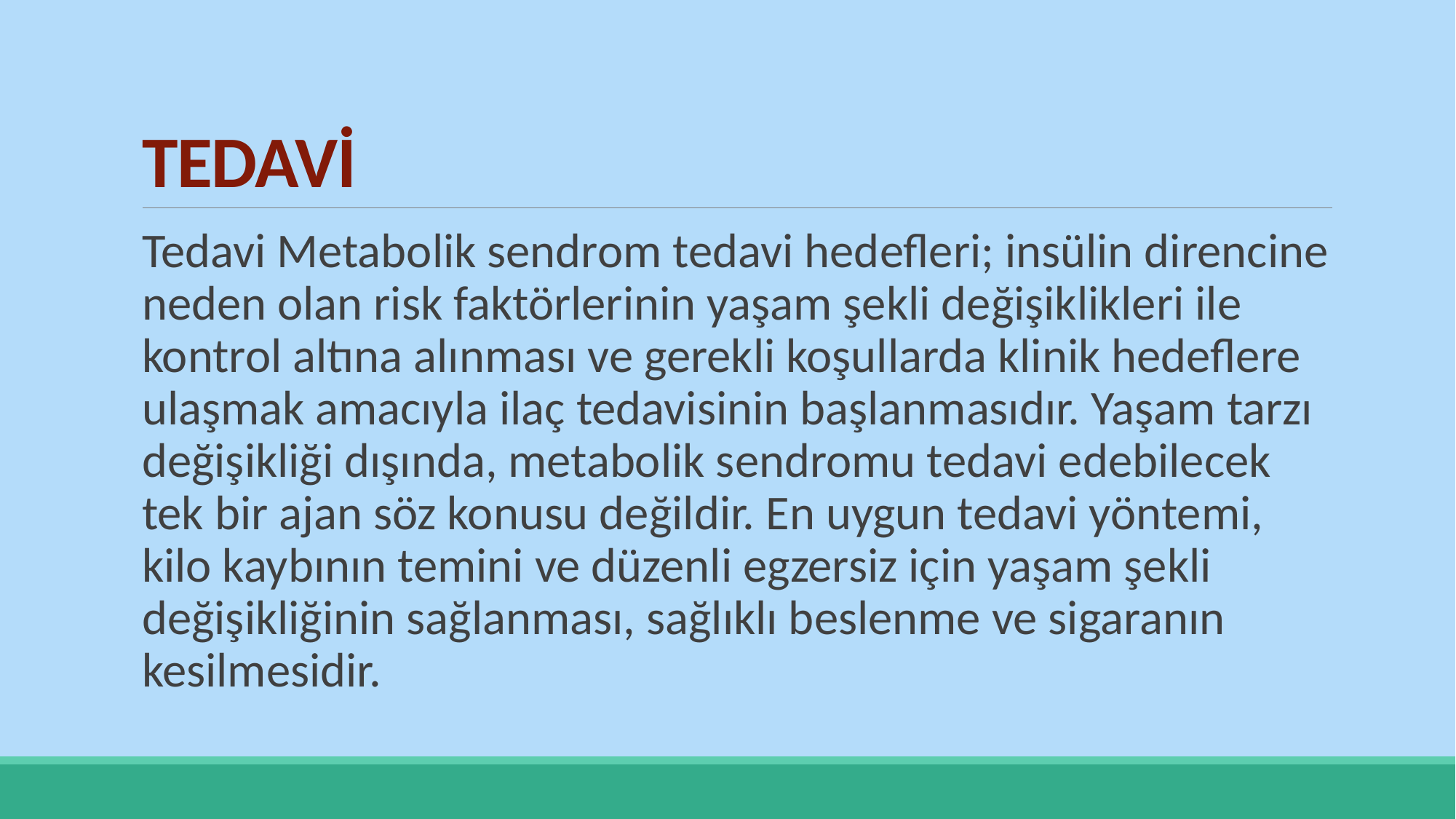

# TEDAVİ
Tedavi Metabolik sendrom tedavi hedefleri; insülin direncine neden olan risk faktörlerinin yaşam şekli değişiklikleri ile kontrol altına alınması ve gerekli koşullarda klinik hedeflere ulaşmak amacıyla ilaç tedavisinin başlanmasıdır. Yaşam tarzı değişikliği dışında, metabolik sendromu tedavi edebilecek tek bir ajan söz konusu değildir. En uygun tedavi yöntemi, kilo kaybının temini ve düzenli egzersiz için yaşam şekli değişikliğinin sağlanması, sağlıklı beslenme ve sigaranın kesilmesidir.